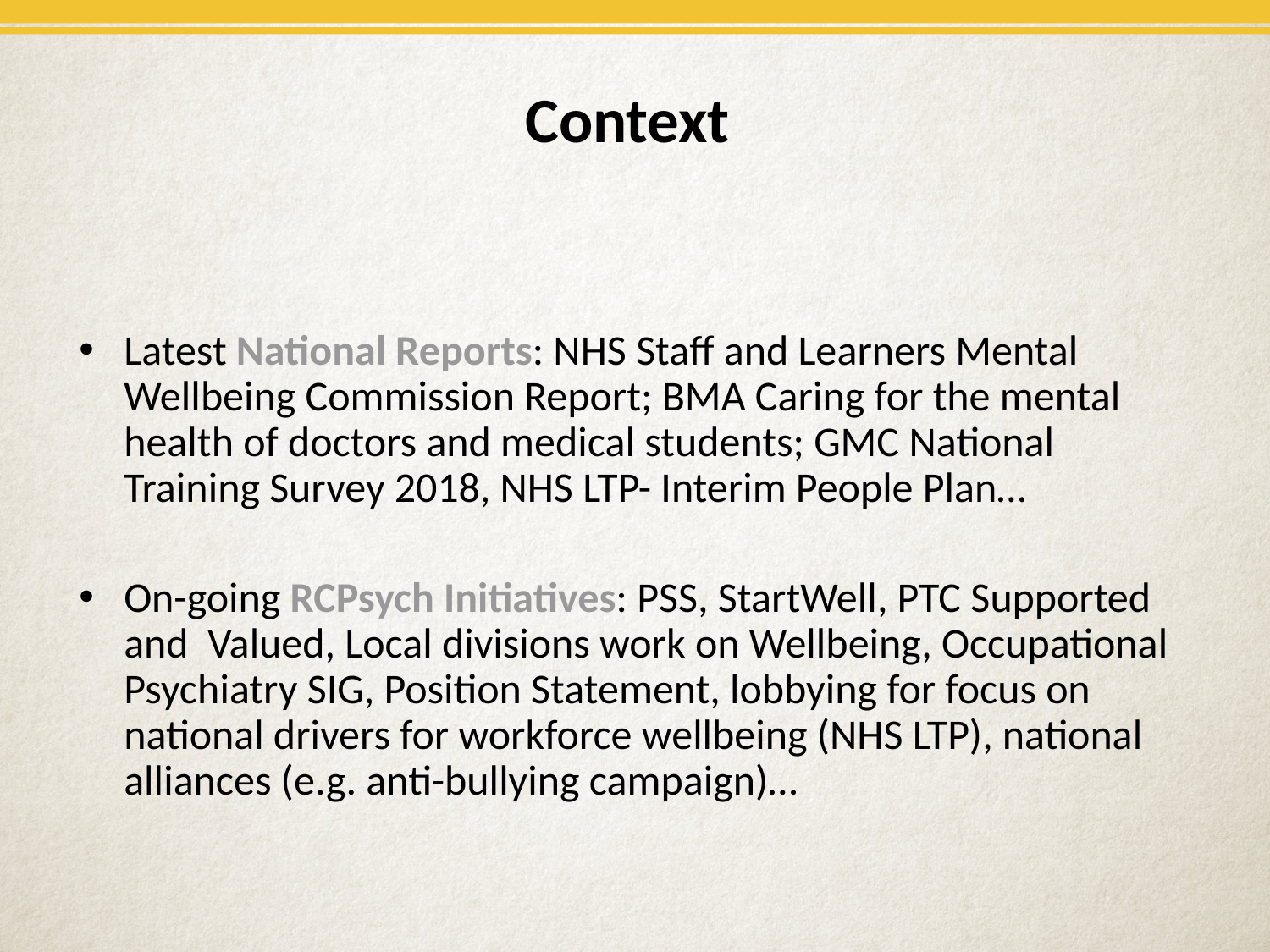

# Context

Latest National Reports: NHS Staff and Learners Mental Wellbeing Commission Report; BMA Caring for the mental health of doctors and medical students; GMC National Training Survey 2018, NHS LTP- Interim People Plan…

On-going RCPsych Initiatives: PSS, StartWell, PTC Supported and  Valued, Local divisions work on Wellbeing, Occupational Psychiatry SIG, Position Statement, lobbying for focus on  national drivers for workforce wellbeing (NHS LTP), national alliances (e.g. anti-bullying campaign)…